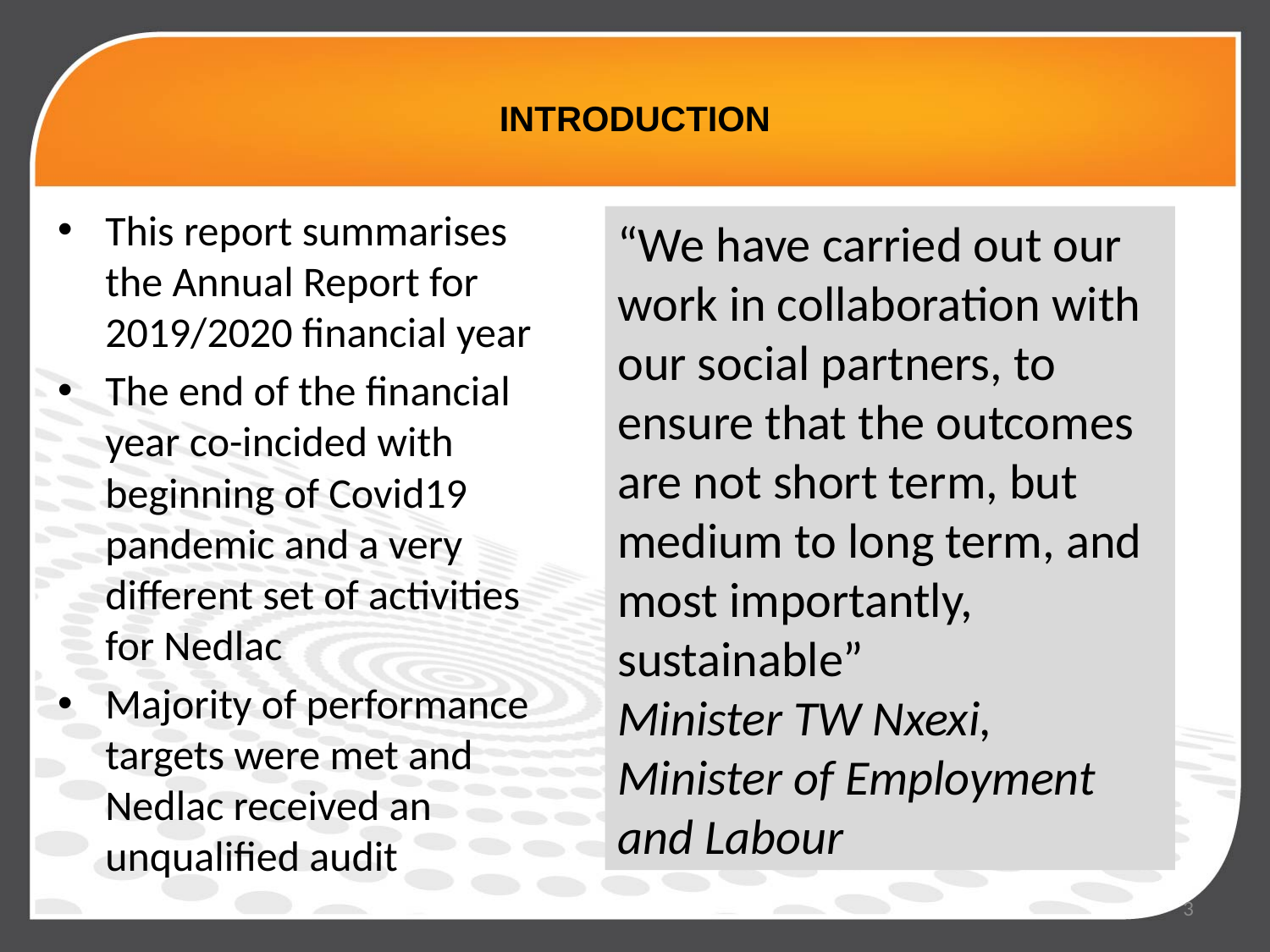

# INTRODUCTION
This report summarises the Annual Report for 2019/2020 financial year
The end of the financial year co-incided with beginning of Covid19 pandemic and a very different set of activities for Nedlac
Majority of performance targets were met and Nedlac received an unqualified audit

“We have carried out our work in collaboration with our social partners, to ensure that the outcomes are not short term, but medium to long term, and most importantly, sustainable”
Minister TW Nxexi, Minister of Employment and Labour
3